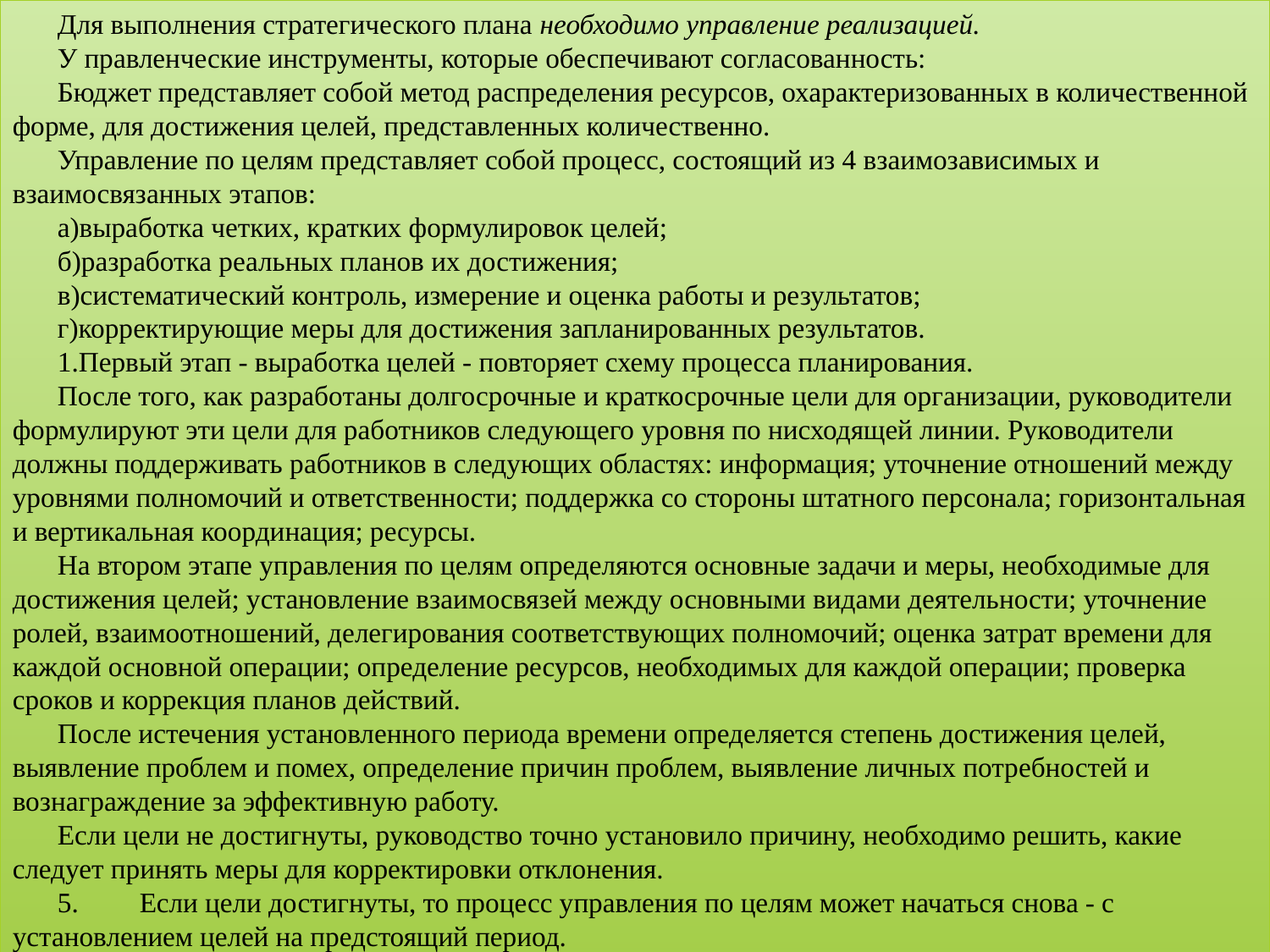

Для выполнения стратегического плана необходимо управление реализацией.
У правленческие инструменты, которые обеспечивают согласованность:
Бюджет представляет собой метод распределения ресурсов, охарактеризованных в количественной форме, для достижения целей, представленных количественно.
Управление по целям представляет собой процесс, состоящий из 4 взаимозависимых и взаимосвязанных этапов:
а)выработка четких, кратких формулировок целей;
б)разработка реальных планов их достижения;
в)систематический контроль, измерение и оценка работы и результатов;
г)корректирующие меры для достижения запланированных результатов.
1.Первый этап - выработка целей - повторяет схему процесса планирования.
После того, как разработаны долгосрочные и краткосрочные цели для организации, руководители формулируют эти цели для работников следующего уровня по нисходящей линии. Руководители должны поддерживать работников в следующих областях: информация; уточнение отношений между уровнями полномочий и ответственности; поддержка со стороны штатного персонала; горизонтальная и вертикальная координация; ресурсы.
На втором этапе управления по целям определяются основные задачи и меры, необходимые для достижения целей; установление взаимосвязей между основными видами деятельности; уточнение ролей, взаимоотношений, делегирования соответствующих полномочий; оценка затрат времени для каждой основной операции; определение ресурсов, необходимых для каждой операции; проверка сроков и коррекция планов действий.
После истечения установленного периода времени определяется степень достижения целей, выявление проблем и помех, определение причин проблем, выявление личных потребностей и вознаграждение за эффективную работу.
Если цели не достигнуты, руководство точно установило причину, необходимо решить, какие следует принять меры для корректировки отклонения.
5.	Если цели достигнуты, то процесс управления по целям может начаться снова - с
установлением целей на предстоящий период.